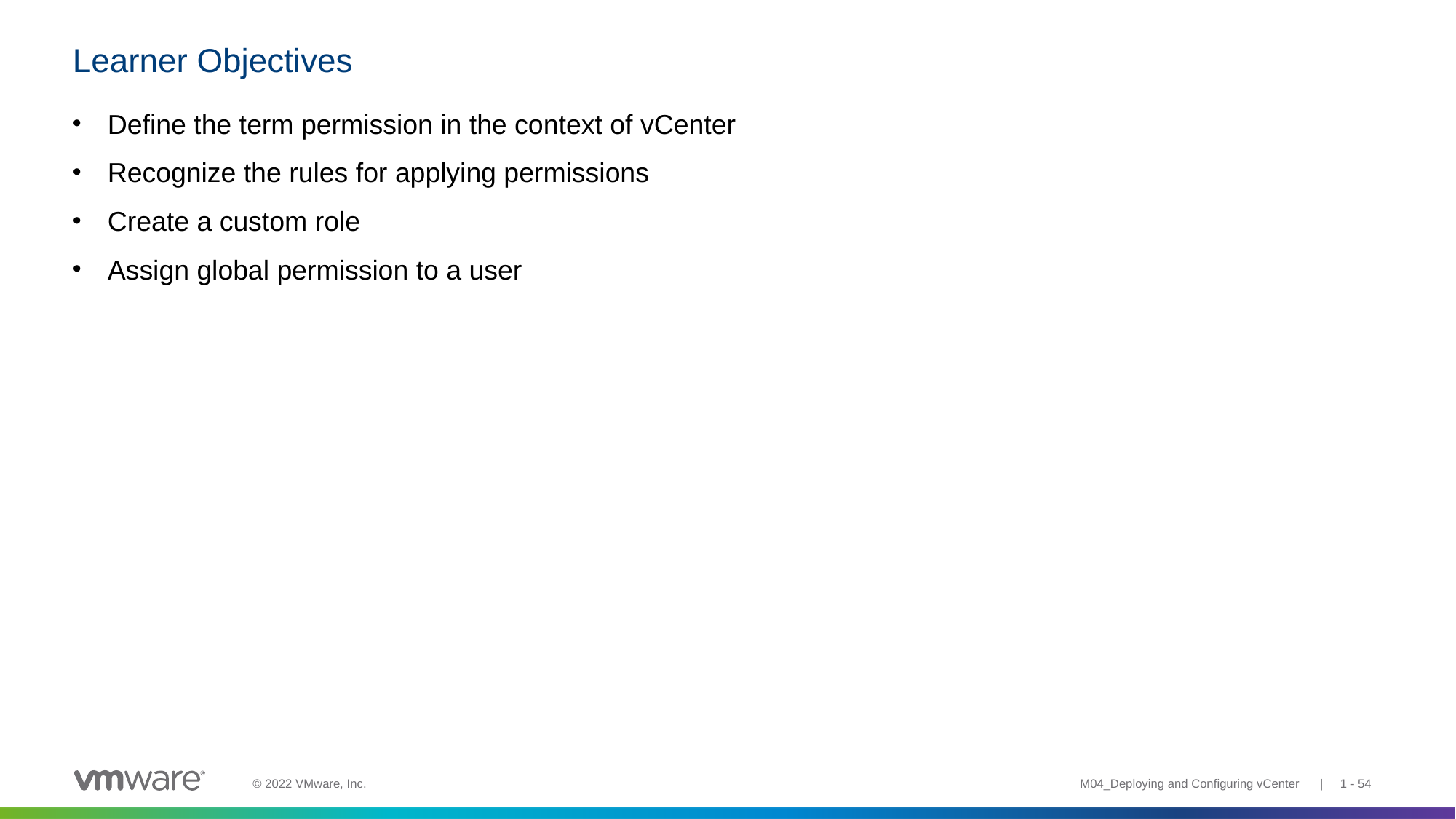

# Learner Objectives
Define the term permission in the context of vCenter
Recognize the rules for applying permissions
Create a custom role
Assign global permission to a user
M04_Deploying and Configuring vCenter      |     1 - 54